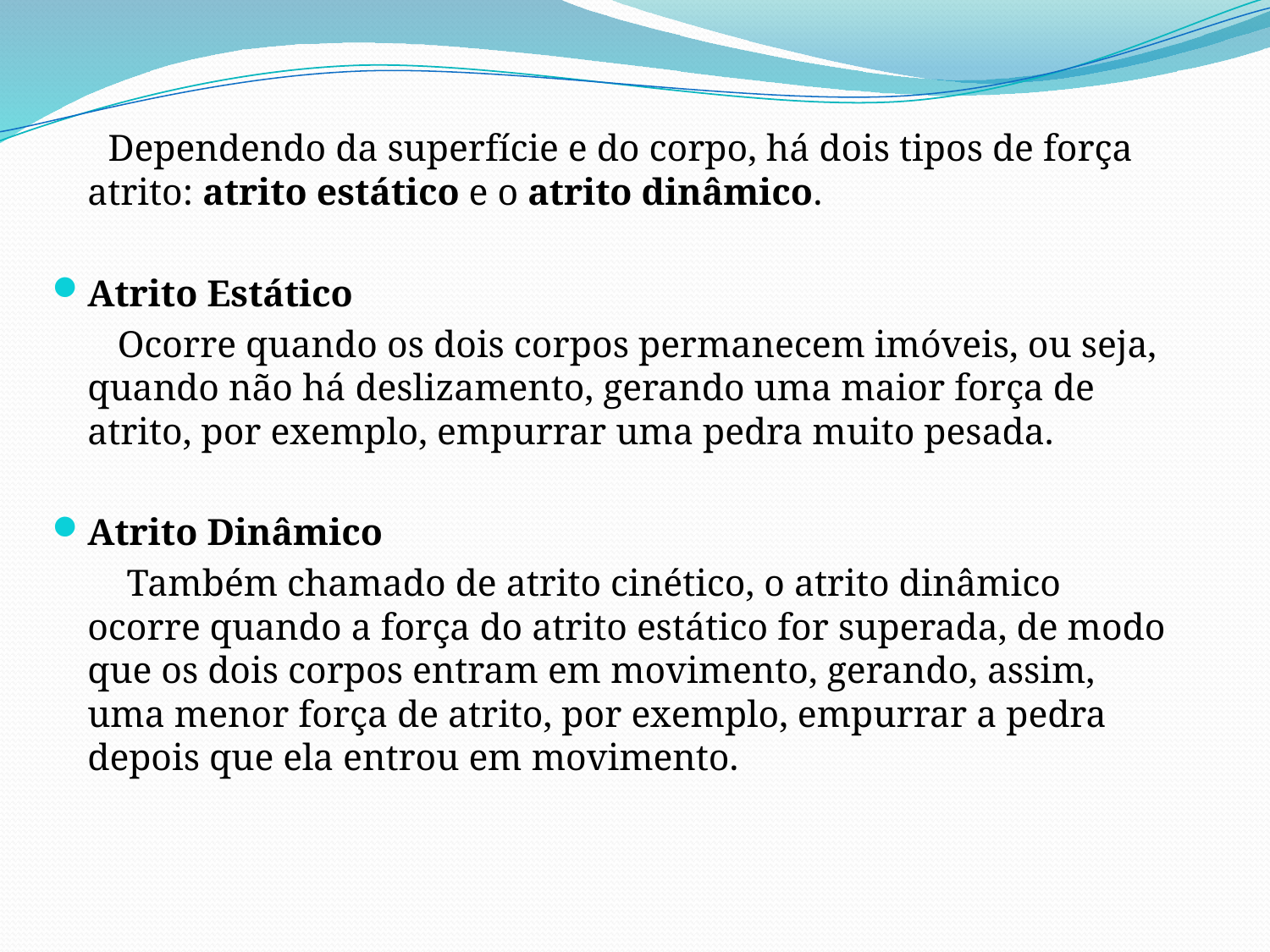

Dependendo da superfície e do corpo, há dois tipos de força atrito: atrito estático e o atrito dinâmico.

Atrito Estático
       Ocorre quando os dois corpos permanecem imóveis, ou seja, quando não há deslizamento, gerando uma maior força de atrito, por exemplo, empurrar uma pedra muito pesada.

Atrito Dinâmico
        Também chamado de atrito cinético, o atrito dinâmico ocorre quando a força do atrito estático for superada, de modo que os dois corpos entram em movimento, gerando, assim, uma menor força de atrito, por exemplo, empurrar a pedra depois que ela entrou em movimento.